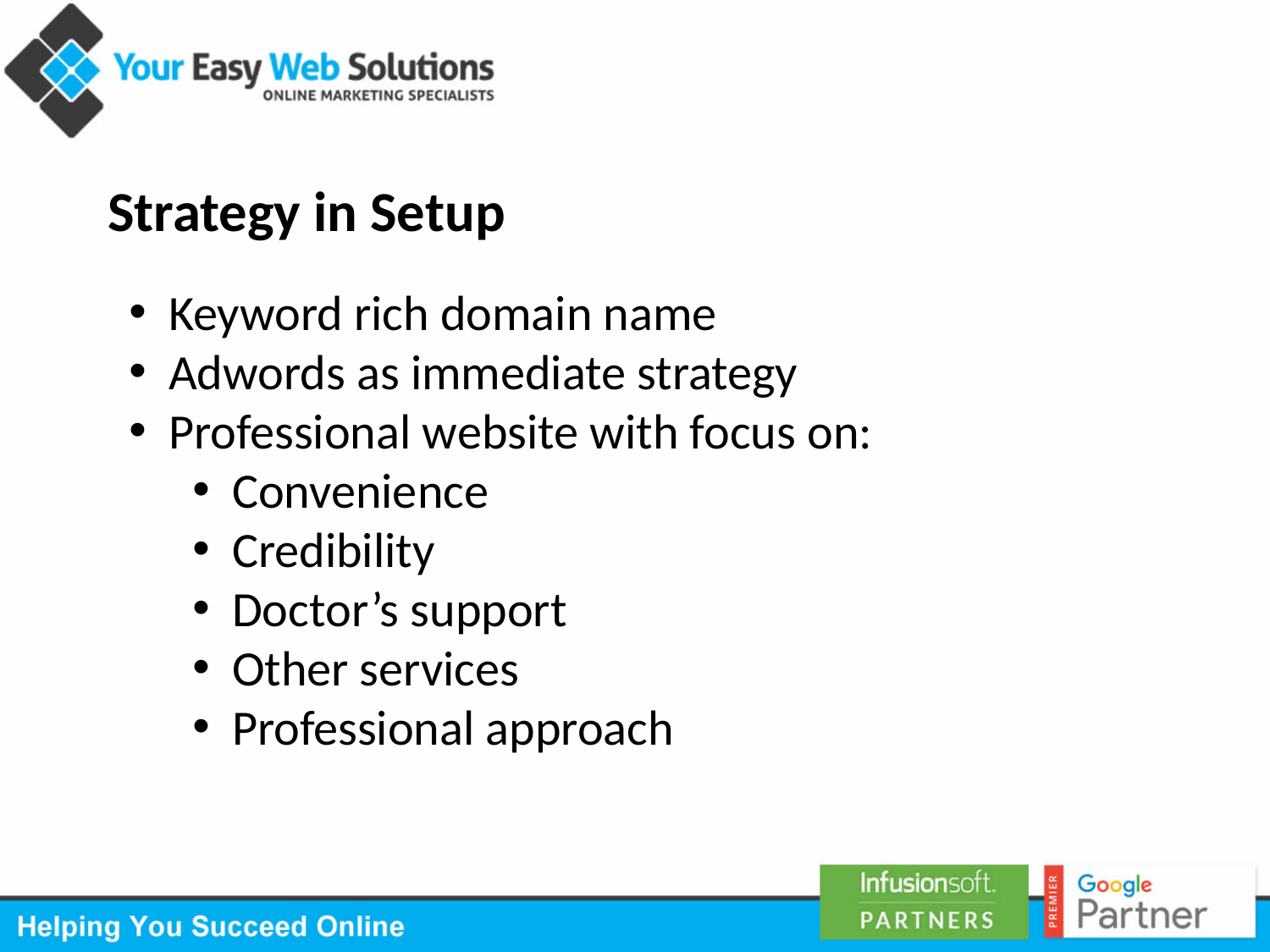

Strategy in Setup
Keyword rich domain name
Adwords as immediate strategy
Professional website with focus on:
Convenience
Credibility
Doctor’s support
Other services
Professional approach